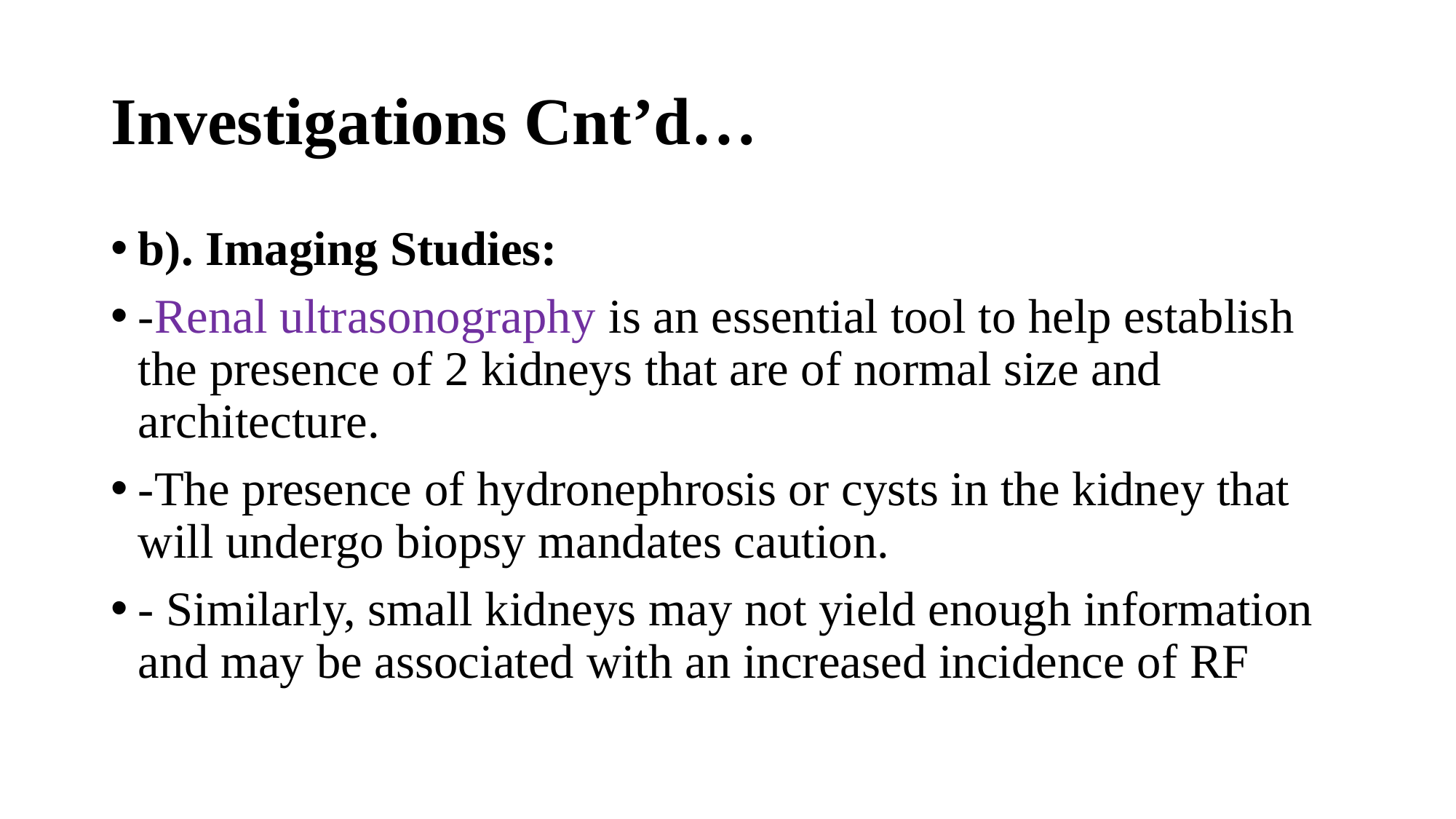

# Investigations Cnt’d…
b). Imaging Studies:
-Renal ultrasonography is an essential tool to help establish the presence of 2 kidneys that are of normal size and architecture.
-The presence of hydronephrosis or cysts in the kidney that will undergo biopsy mandates caution.
- Similarly, small kidneys may not yield enough information and may be associated with an increased incidence of RF